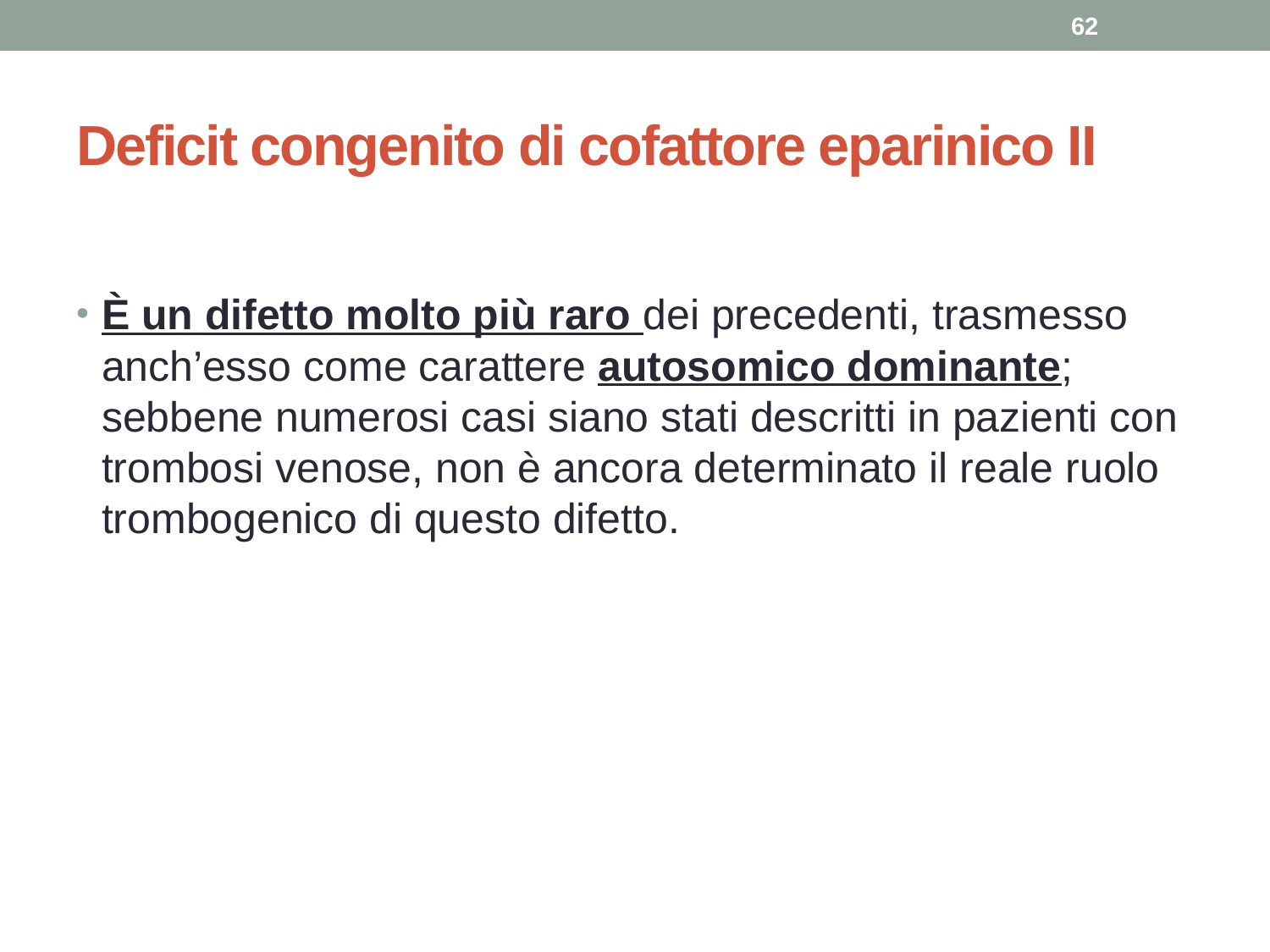

62
# Deficit congenito di cofattore eparinico II

È un difetto molto più raro dei precedenti, trasmesso anch’esso come carattere autosomico dominante; sebbene numerosi casi siano stati descritti in pazienti con trombosi venose, non è ancora determinato il reale ruolo trombogenico di questo difetto.